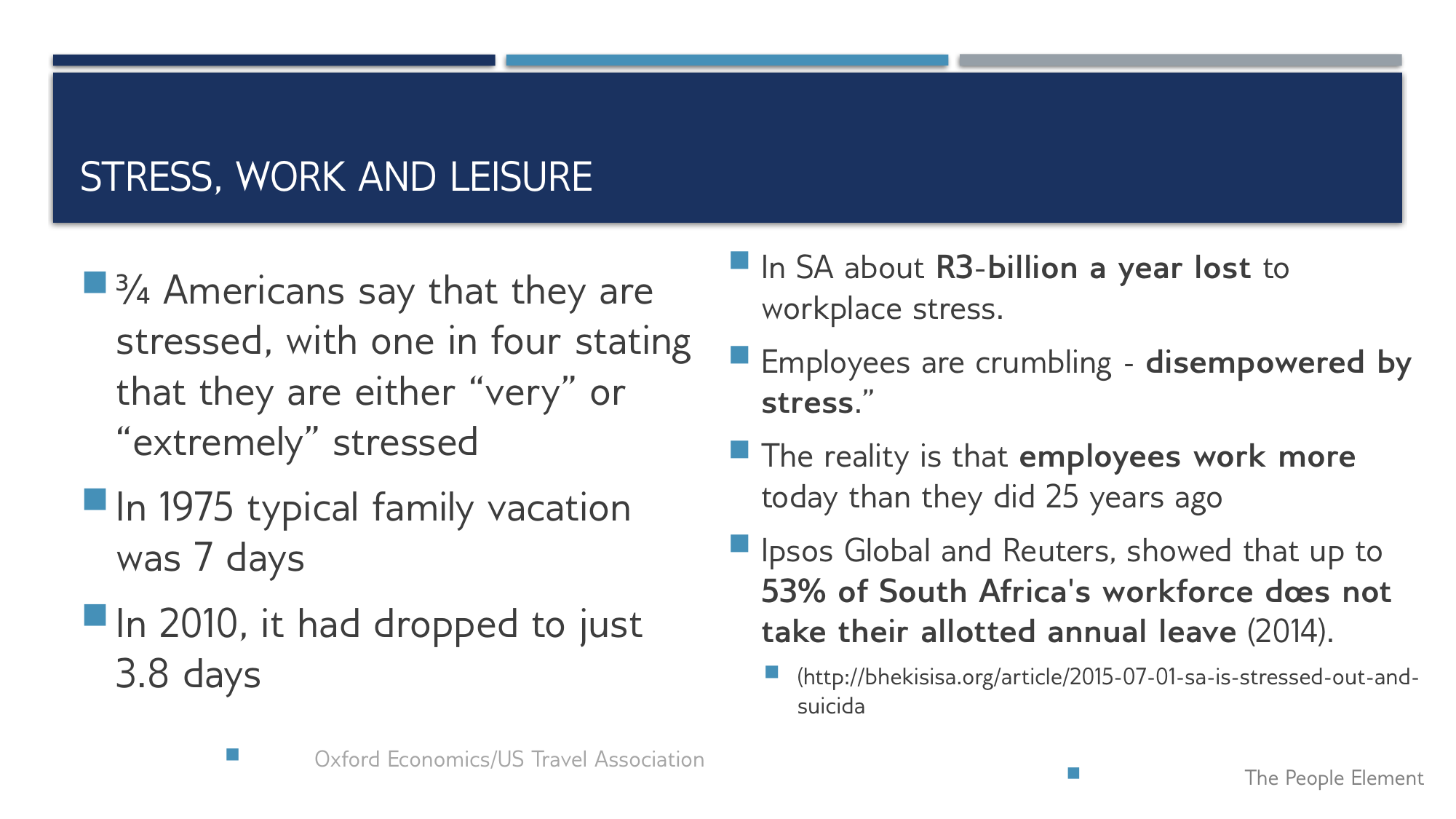

# Stress, work and leisure
In SA about R3-billion a year lost to workplace stress.
Employees are crumbling - disempowered by stress.”
The reality is that employees work more today than they did 25 years ago
Ipsos Global and Reuters, showed that up to 53% of South Africa's workforce does not take their allotted annual leave (2014).
(http://bhekisisa.org/article/2015-07-01-sa-is-stressed-out-and-suicida

The People Element
¾ Americans say that they are stressed, with one in four stating that they are either “very” or “extremely” stressed
In 1975 typical family vacation was 7 days
In 2010, it had dropped to just 3.8 days

Oxford Economics/US Travel Association